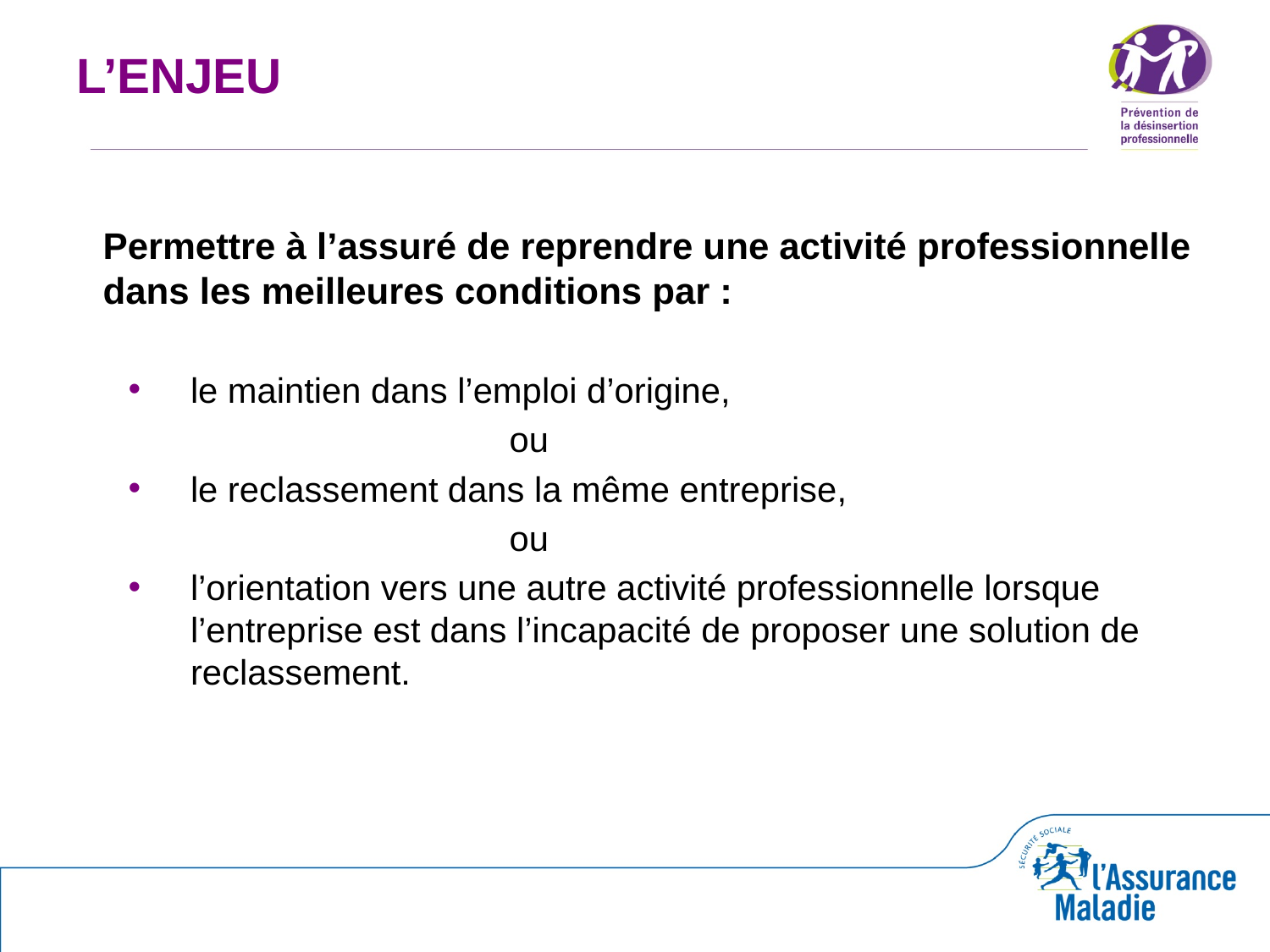

# L’ENJEU
Permettre à l’assuré de reprendre une activité professionnelle dans les meilleures conditions par :

le maintien dans l’emploi d’origine,
			ou
le reclassement dans la même entreprise,
			ou
l’orientation vers une autre activité professionnelle lorsque l’entreprise est dans l’incapacité de proposer une solution de reclassement.